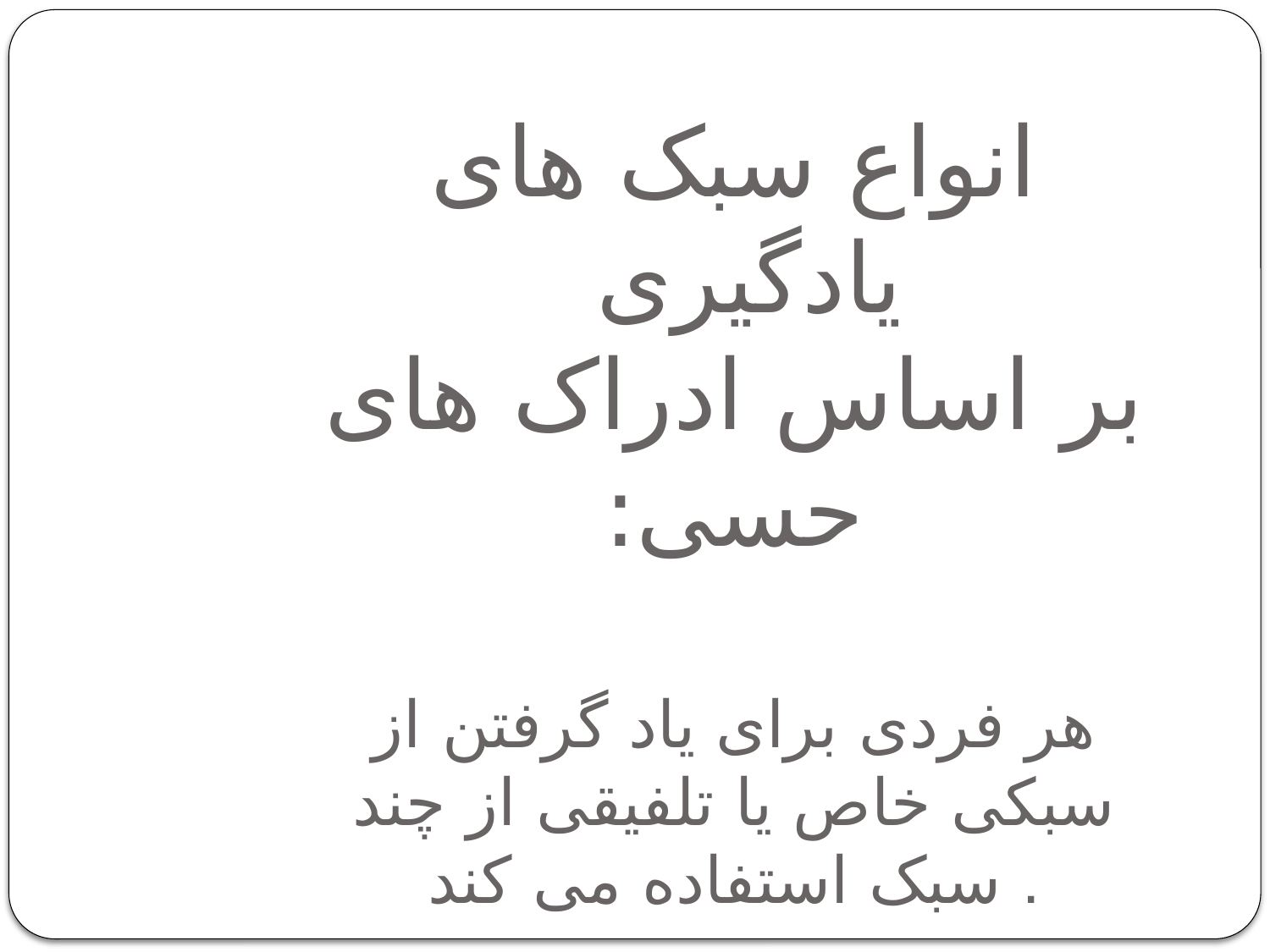

# انواع سبک های یادگیری بر اساس ادراک های حسی: هر فردی برای یاد گرفتن از سبکی خاص یا تلفیقی از چند سبک استفاده می کند .